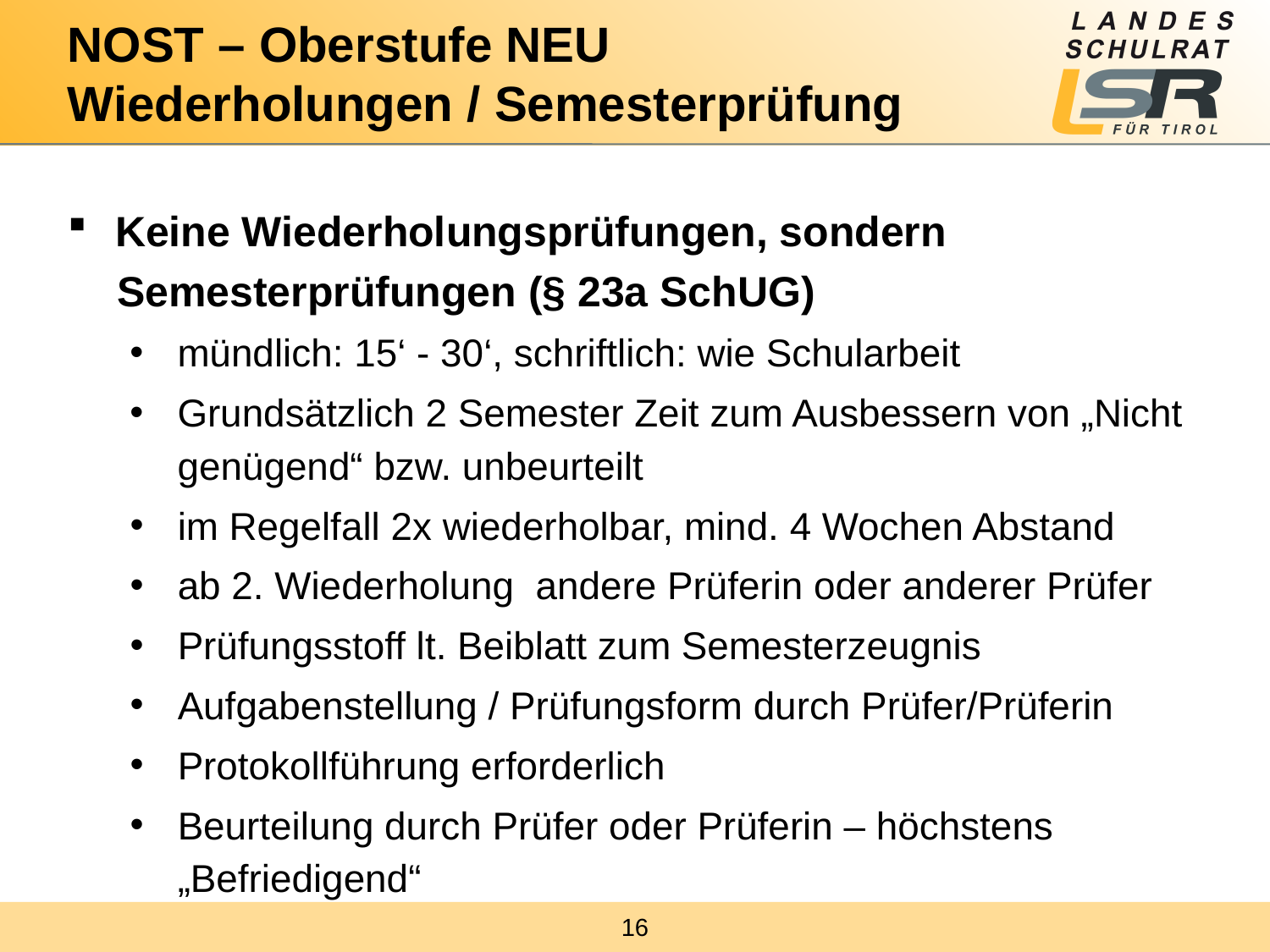

# NOST – Oberstufe NEU Wiederholungen / Semesterprüfung
Keine Wiederholungsprüfungen, sondern
Semesterprüfungen (§ 23a SchUG)
mündlich: 15‘ - 30‘, schriftlich: wie Schularbeit
Grundsätzlich 2 Semester Zeit zum Ausbessern von „Nicht genügend“ bzw. unbeurteilt
im Regelfall 2x wiederholbar, mind. 4 Wochen Abstand
ab 2. Wiederholung  andere Prüferin oder anderer Prüfer
Prüfungsstoff lt. Beiblatt zum Semesterzeugnis
Aufgabenstellung / Prüfungsform durch Prüfer/Prüferin
Protokollführung erforderlich
Beurteilung durch Prüfer oder Prüferin – höchstens „Befriedigend“